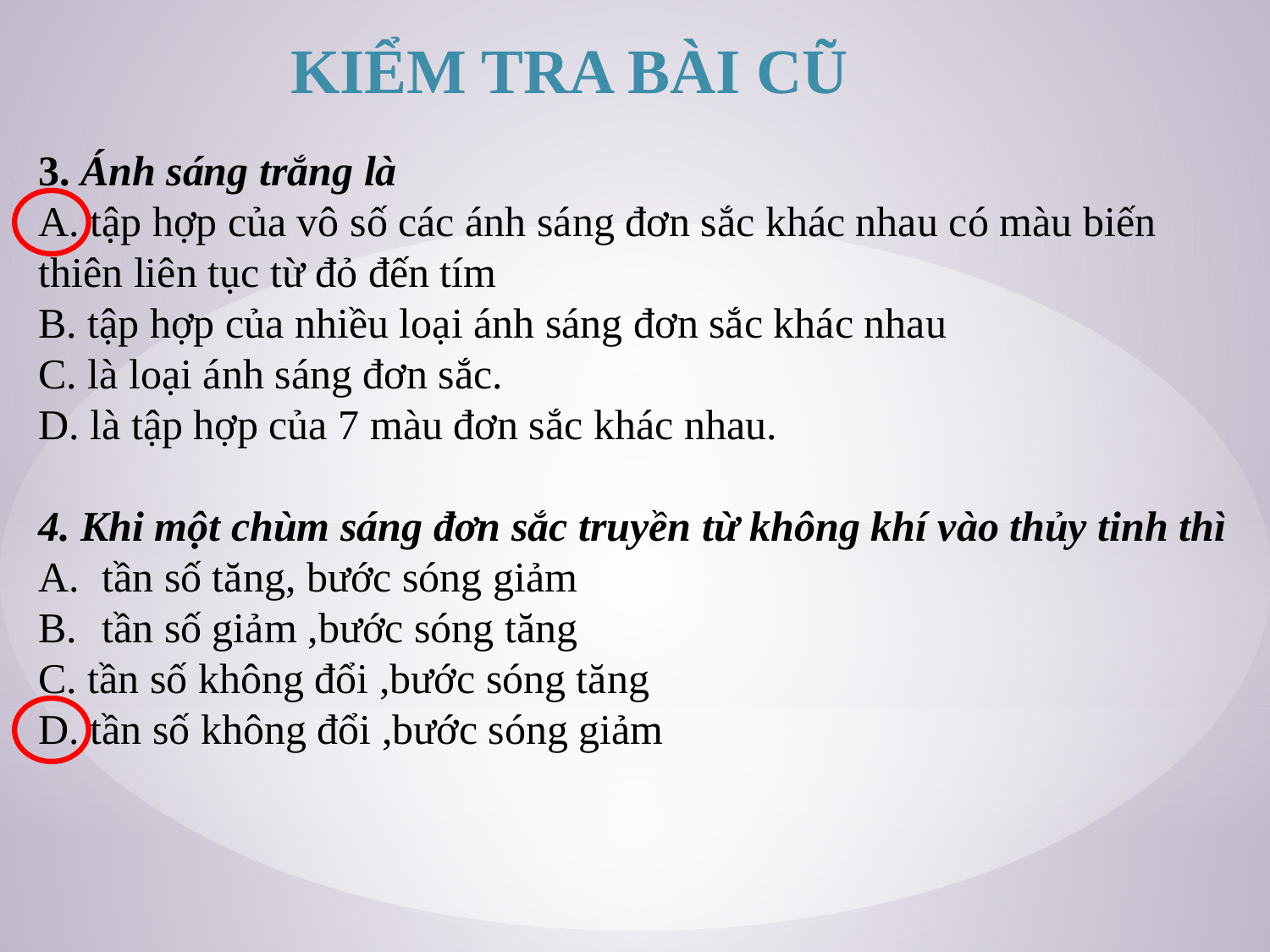

KIỂM TRA BÀI CŨ
3. Ánh sáng trắng là
A. tập hợp của vô số các ánh sáng đơn sắc khác nhau có màu biến thiên liên tục từ đỏ đến tím
B. tập hợp của nhiều loại ánh sáng đơn sắc khác nhau
C. là loại ánh sáng đơn sắc.
D. là tập hợp của 7 màu đơn sắc khác nhau.

4. Khi một chùm sáng đơn sắc truyền từ không khí vào thủy tinh thì
tần số tăng, bước sóng giảm
tần số giảm ,bước sóng tăng
C. tần số không đổi ,bước sóng tăng
D. tần số không đổi ,bước sóng giảm